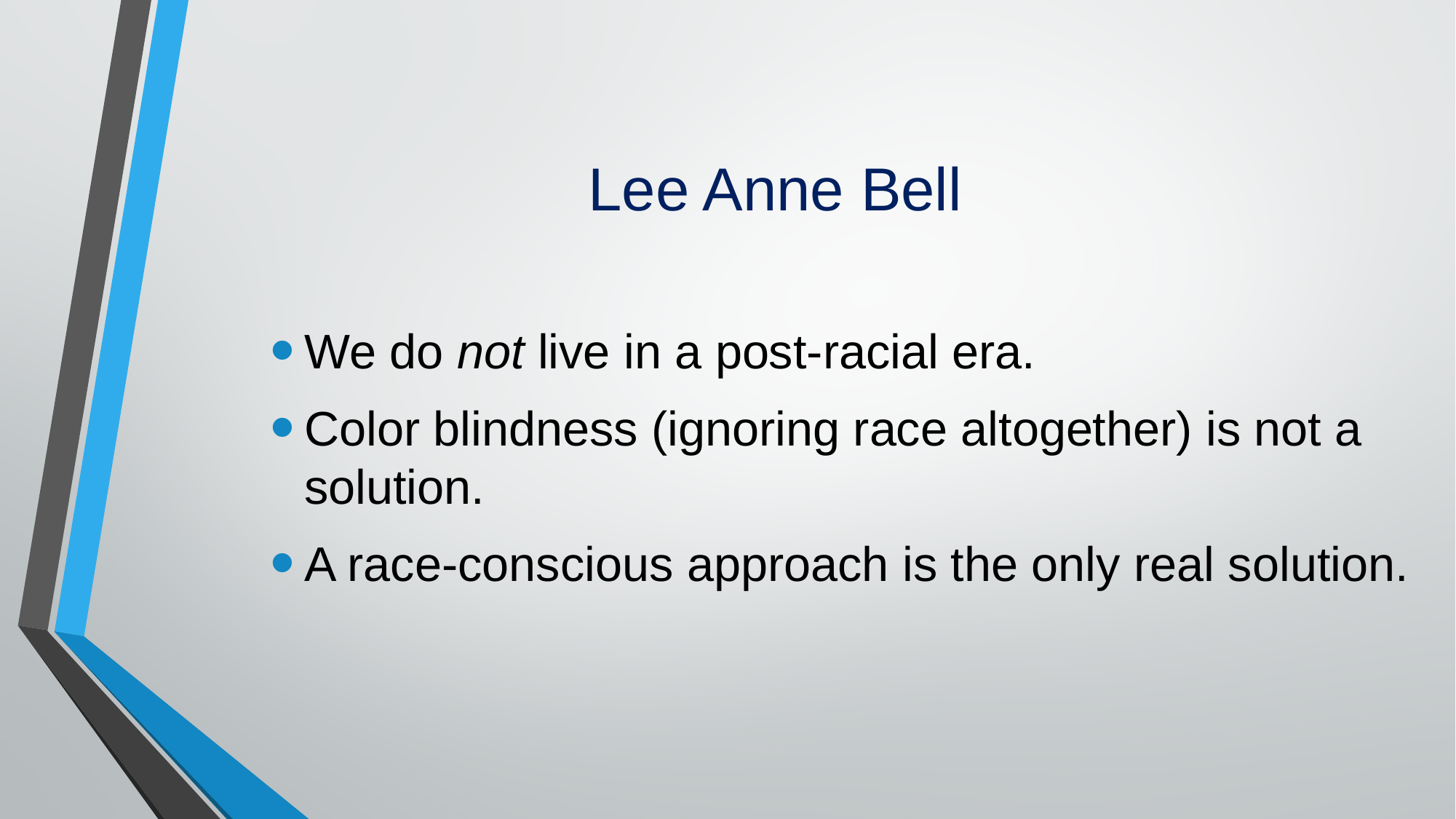

# Lee Anne Bell
We do not live in a post-racial era.
Color blindness (ignoring race altogether) is not a solution.
A race-conscious approach is the only real solution.